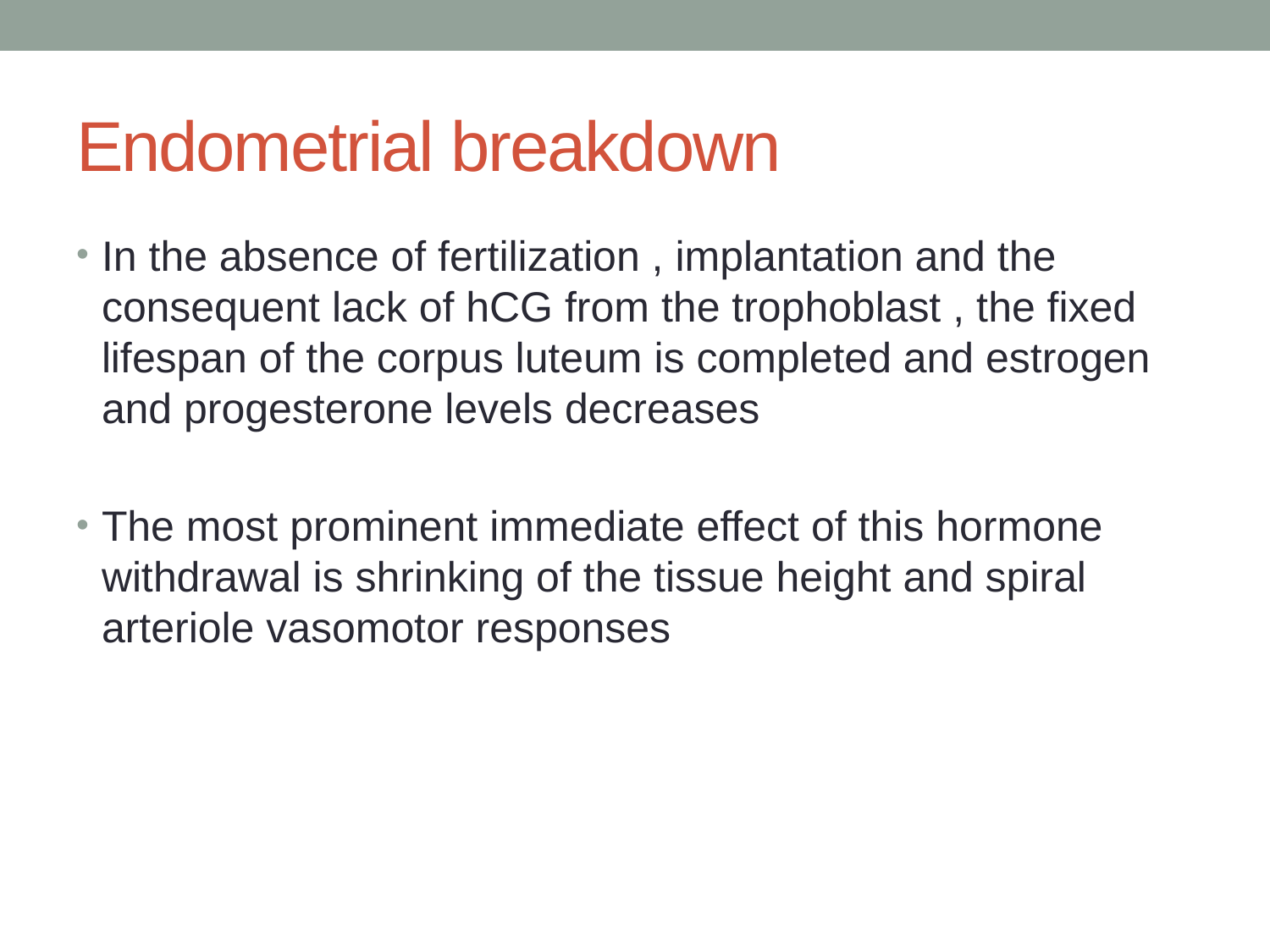

# Endometrial breakdown
In the absence of fertilization , implantation and the consequent lack of hCG from the trophoblast , the fixed lifespan of the corpus luteum is completed and estrogen and progesterone levels decreases

The most prominent immediate effect of this hormone withdrawal is shrinking of the tissue height and spiral arteriole vasomotor responses